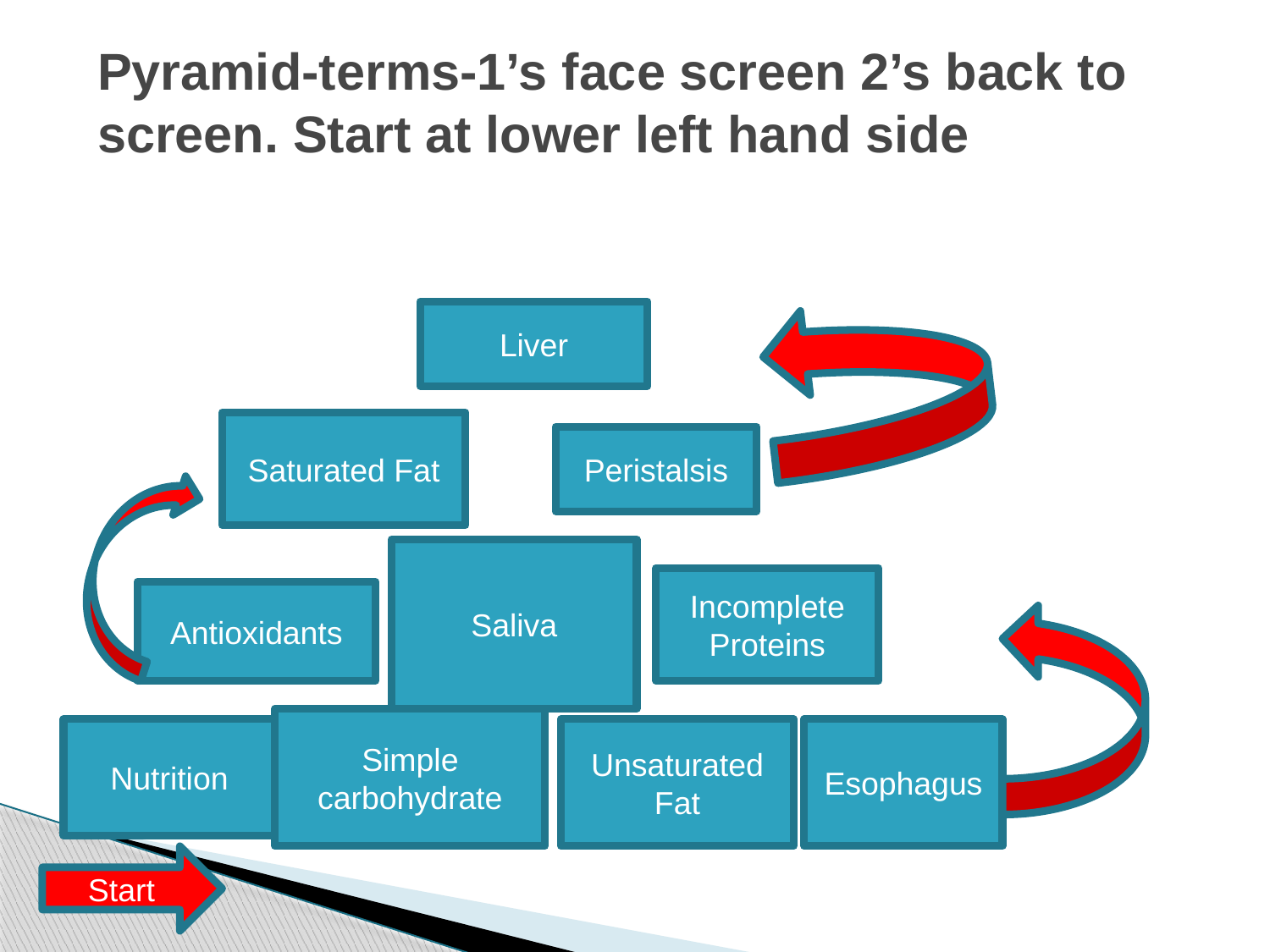

# Pyramid-terms-1’s face screen 2’s back to screen. Start at lower left hand side

Liver
Saturated Fat
Peristalsis

Saliva
Incomplete Proteins
Antioxidants

Simple carbohydrate
Nutrition
Unsaturated Fat
Esophagus
Start